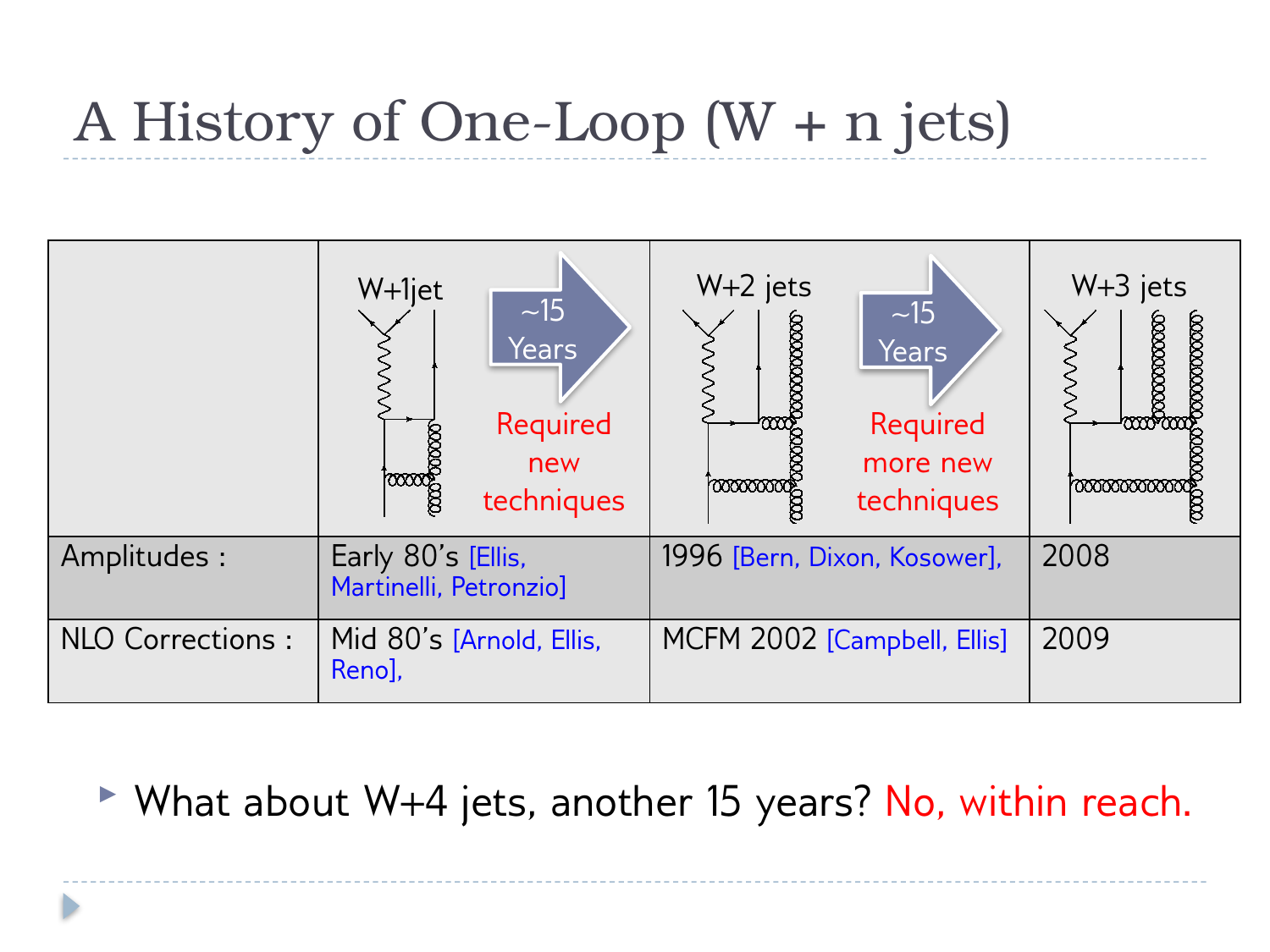

# A History of One-Loop (W + n jets)

What about W+4 jets, another 15 years? No, within reach.
|  |  |  |  |
| --- | --- | --- | --- |
| Amplitudes : | Early 80’s [Ellis, Martinelli, Petronzio] | 1996 [Bern, Dixon, Kosower], | 2008 |
| NLO Corrections : | Mid 80’s [Arnold, Ellis, Reno], | MCFM 2002 [Campbell, Ellis] | 2009 |
~15 Years
~15 Years
W+2 jets
W+3 jets
W+1jet

Required new techniques
Required more new techniques